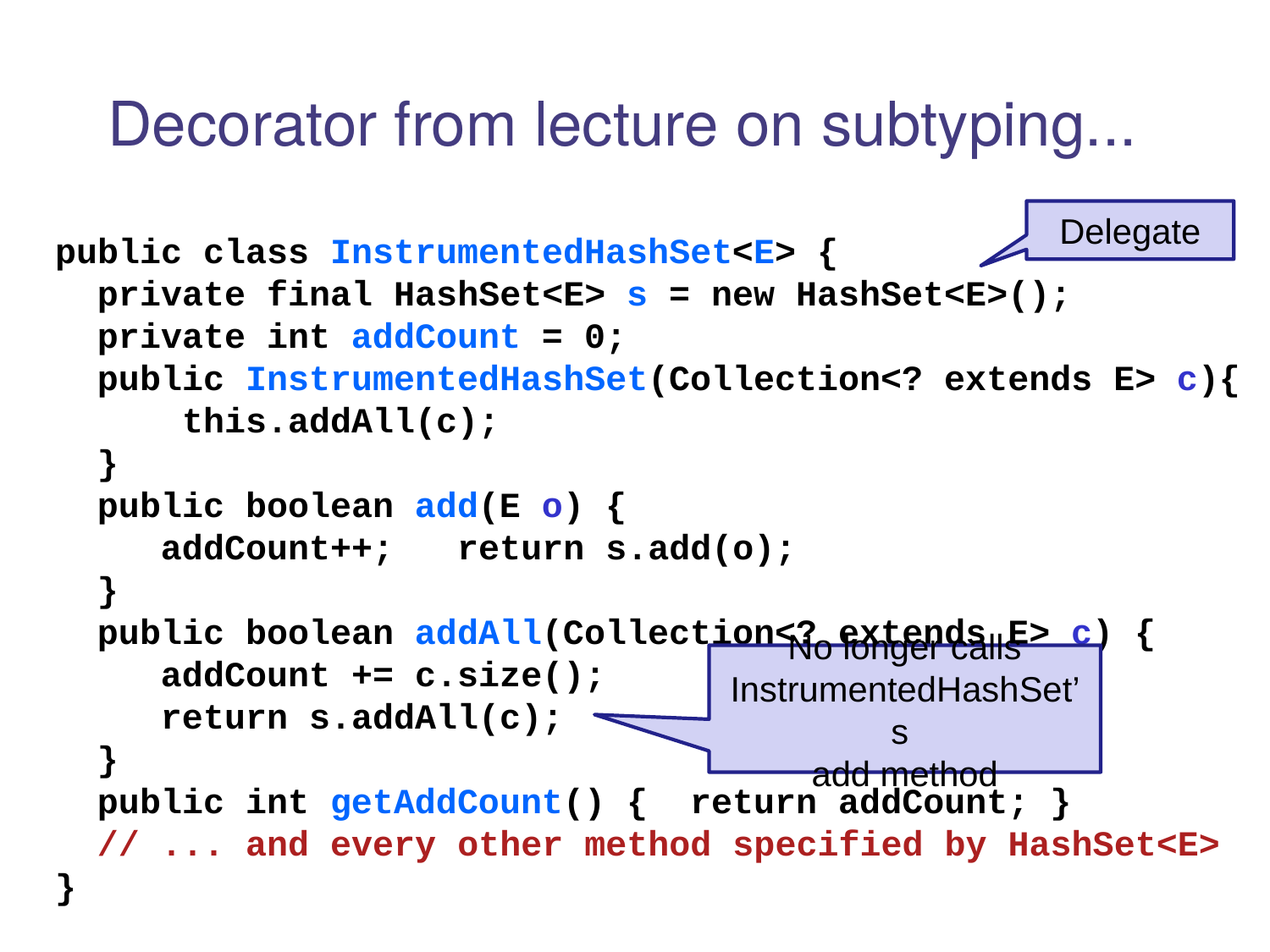

# Decorator from lecture on subtyping...
Delegate
public class InstrumentedHashSet<E> {
  private final HashSet<E> s = new HashSet<E>();
  private int addCount = 0;
  public InstrumentedHashSet(Collection<? extends E> c){
this.addAll(c);
  }
  public boolean add(E o) {
     addCount++;   return s.add(o);
  }
  public boolean addAll(Collection<? extends E> c) {
     addCount += c.size();
     return s.addAll(c);
  }
  public int getAddCount() {  return addCount; }
  // ... and every other method specified by HashSet<E>
}

No longer calls InstrumentedHashSet’s
add method